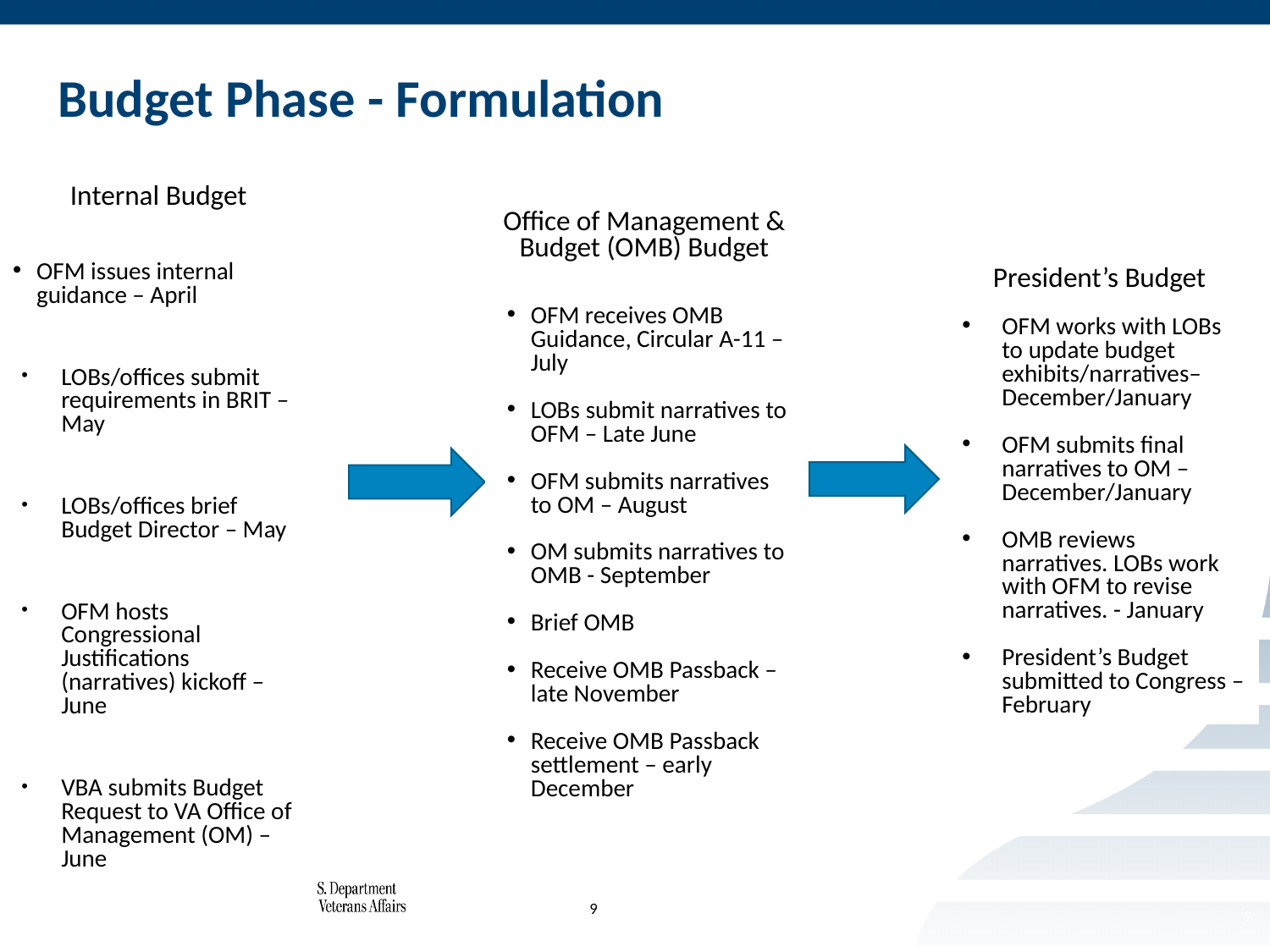

# Budget Phase - Formulation
Internal Budget

OFM issues internal guidance – April

LOBs/offices submit requirements in BRIT – May

LOBs/offices brief Budget Director – May

OFM hosts Congressional Justifications (narratives) kickoff – June

VBA submits Budget Request to VA Office of Management (OM) – June

Office of Management & Budget (OMB) Budget

OFM receives OMB Guidance, Circular A-11 – July

LOBs submit narratives to OFM – Late June

OFM submits narratives to OM – August

OM submits narratives to OMB - September

Brief OMB

Receive OMB Passback – late November

Receive OMB Passback settlement – early December
President’s Budget

OFM works with LOBs to update budget exhibits/narratives– December/January

OFM submits final narratives to OM – December/January

OMB reviews narratives. LOBs work with OFM to revise narratives. - January

President’s Budget submitted to Congress – February

9
9